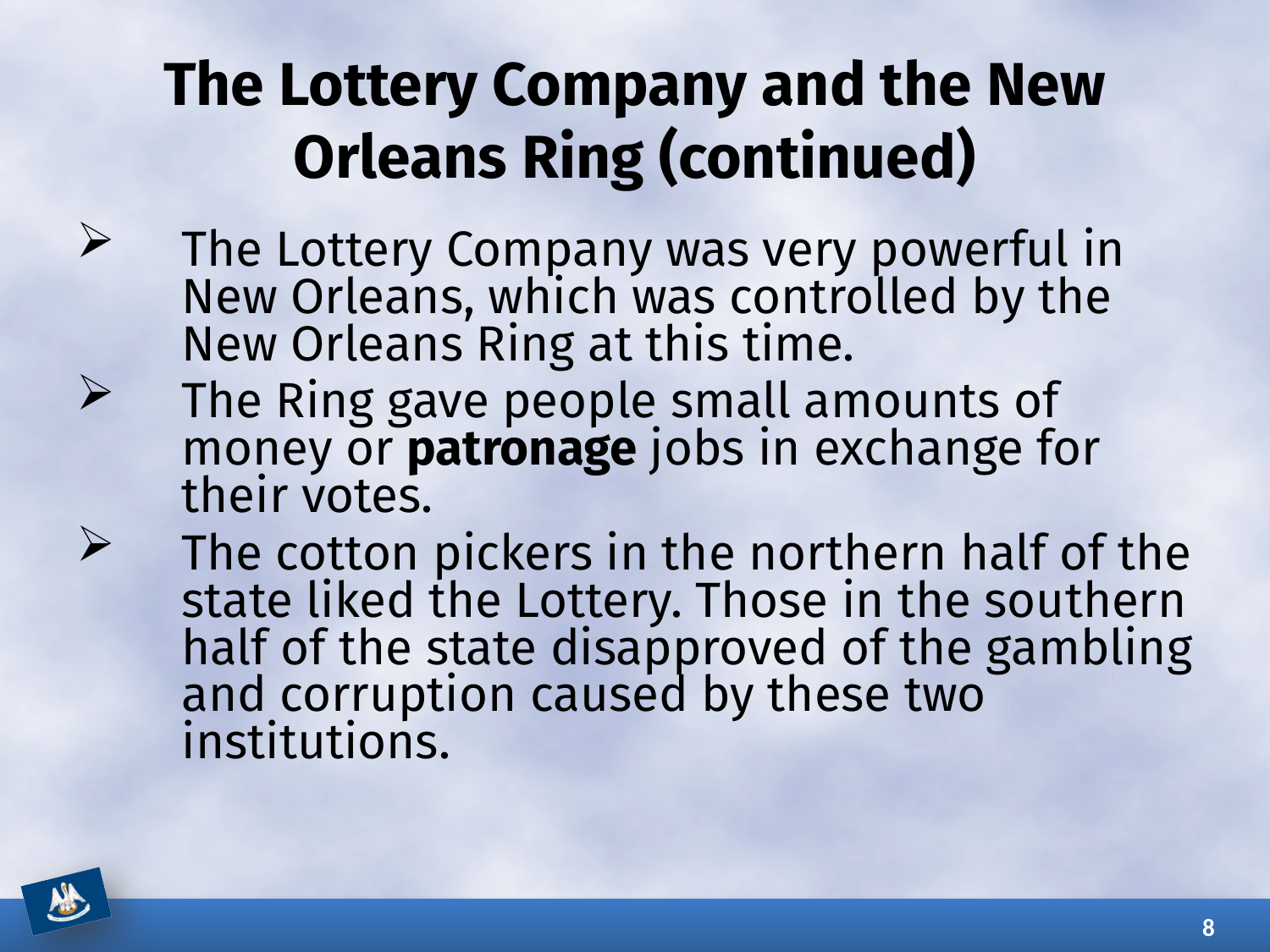

# The Lottery Company and the New Orleans Ring (continued)
The Lottery Company was very powerful in New Orleans, which was controlled by the New Orleans Ring at this time.
The Ring gave people small amounts of money or patronage jobs in exchange for their votes.
The cotton pickers in the northern half of the state liked the Lottery. Those in the southern half of the state disapproved of the gambling and corruption caused by these two institutions.

8